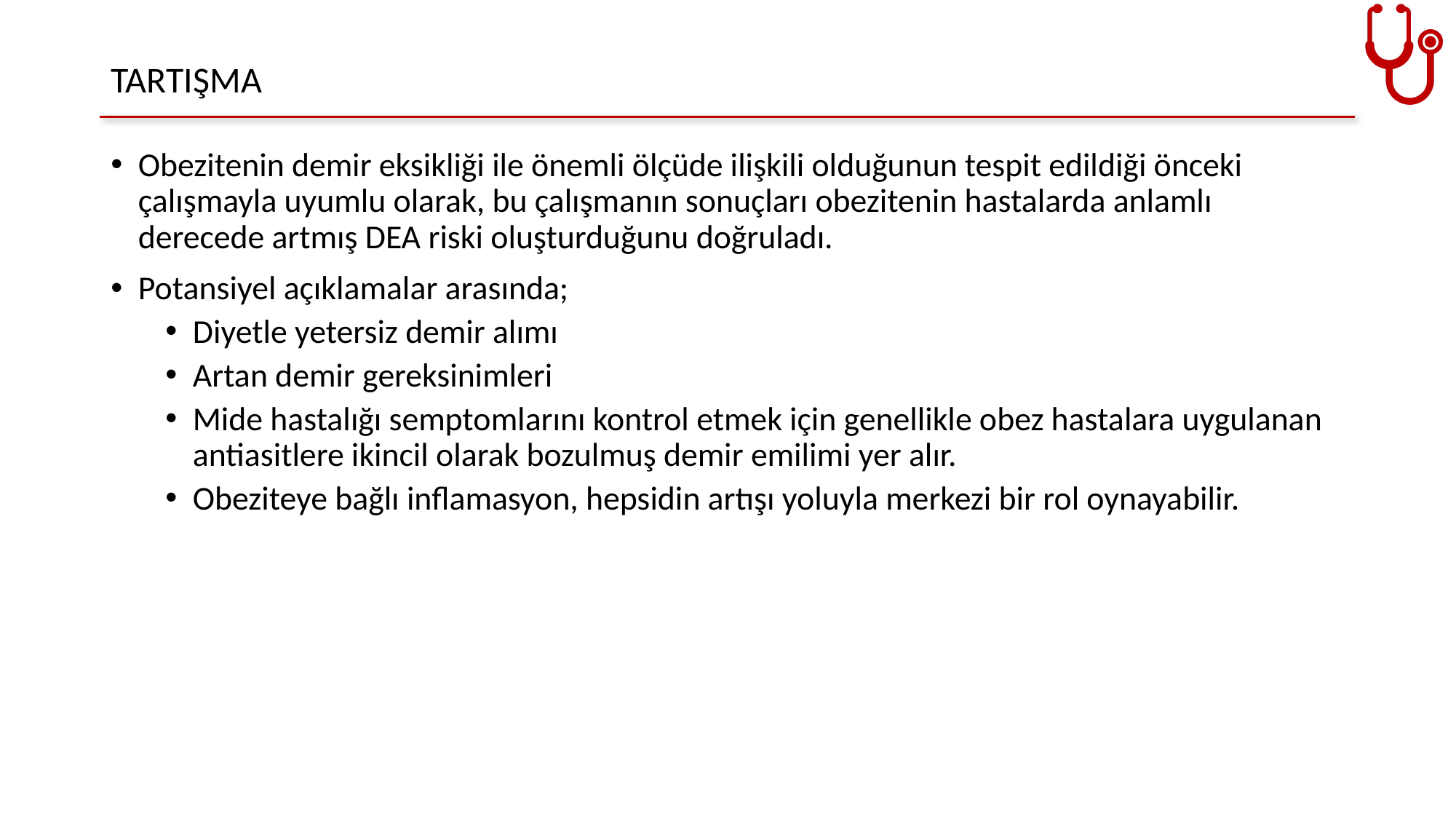

# TARTIŞMA
Obezitenin demir eksikliği ile önemli ölçüde ilişkili olduğunun tespit edildiği önceki çalışmayla uyumlu olarak, bu çalışmanın sonuçları obezitenin hastalarda anlamlı derecede artmış DEA riski oluşturduğunu doğruladı.
Potansiyel açıklamalar arasında;
Diyetle yetersiz demir alımı
Artan demir gereksinimleri
Mide hastalığı semptomlarını kontrol etmek için genellikle obez hastalara uygulanan antiasitlere ikincil olarak bozulmuş demir emilimi yer alır.
Obeziteye bağlı inflamasyon, hepsidin artışı yoluyla merkezi bir rol oynayabilir.